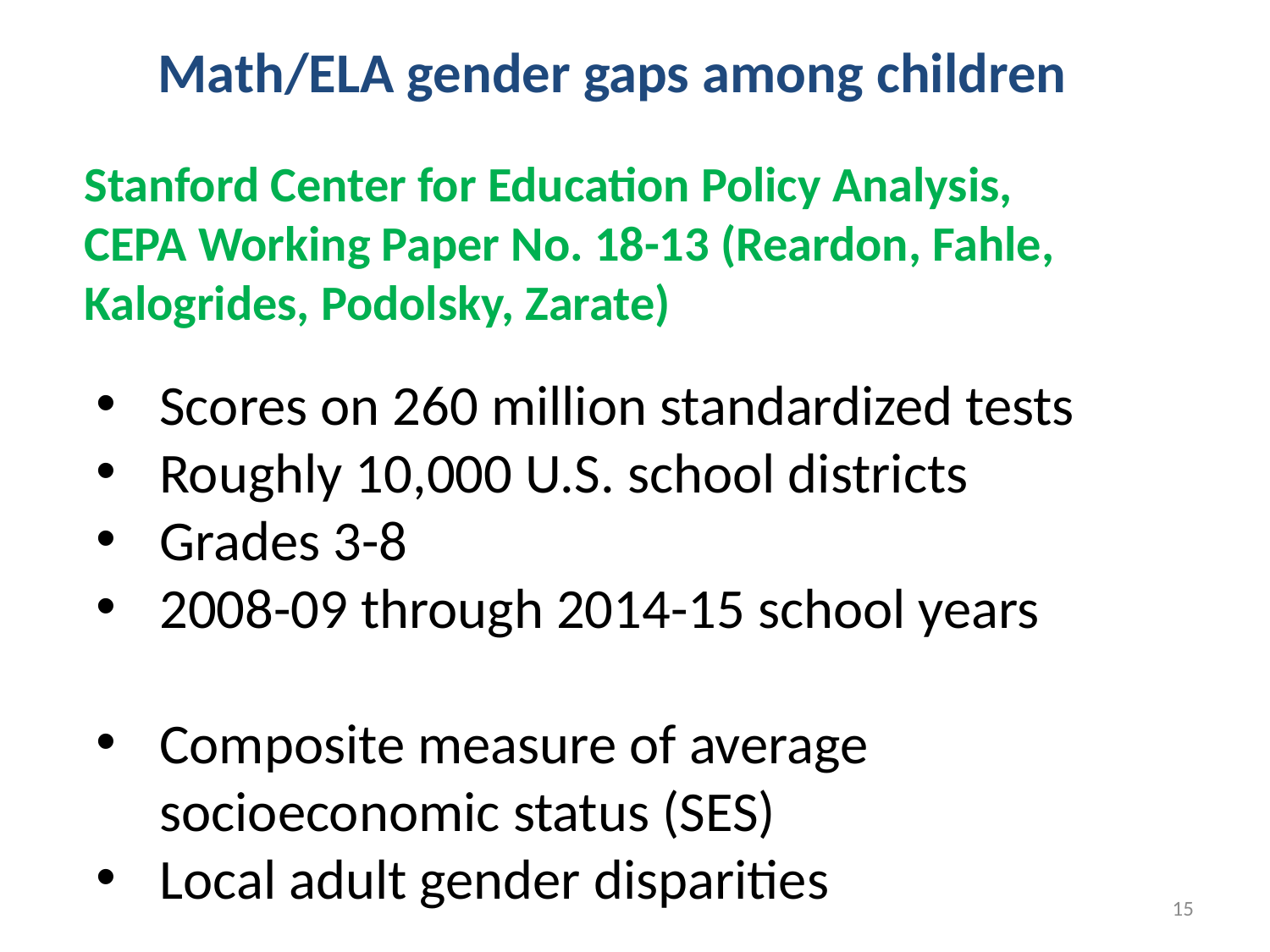

# Math/ELA gender gaps among children
Stanford Center for Education Policy Analysis, CEPA Working Paper No. 18-13 (Reardon, Fahle, Kalogrides, Podolsky, Zarate)
Scores on 260 million standardized tests
Roughly 10,000 U.S. school districts
Grades 3-8
2008-09 through 2014-15 school years

Composite measure of average socioeconomic status (SES)
Local adult gender disparities
15